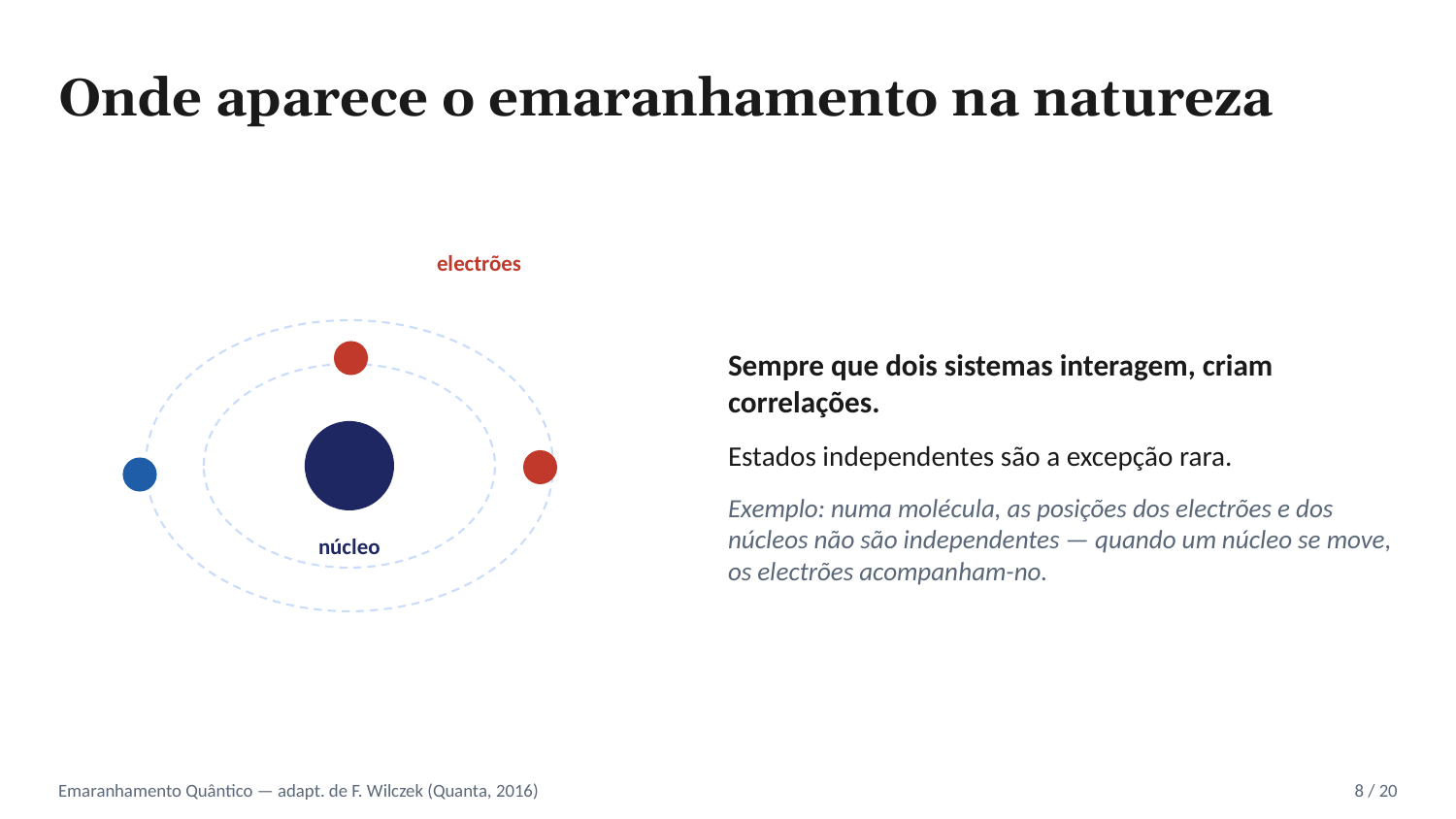

Onde aparece o emaranhamento na natureza
Sempre que dois sistemas interagem, criam correlações.

Estados independentes são a excepção rara.

Exemplo: numa molécula, as posições dos electrões e dos núcleos não são independentes — quando um núcleo se move, os electrões acompanham-no.
electrões

núcleo
Emaranhamento Quântico — adapt. de F. Wilczek (Quanta, 2016)
8 / 20